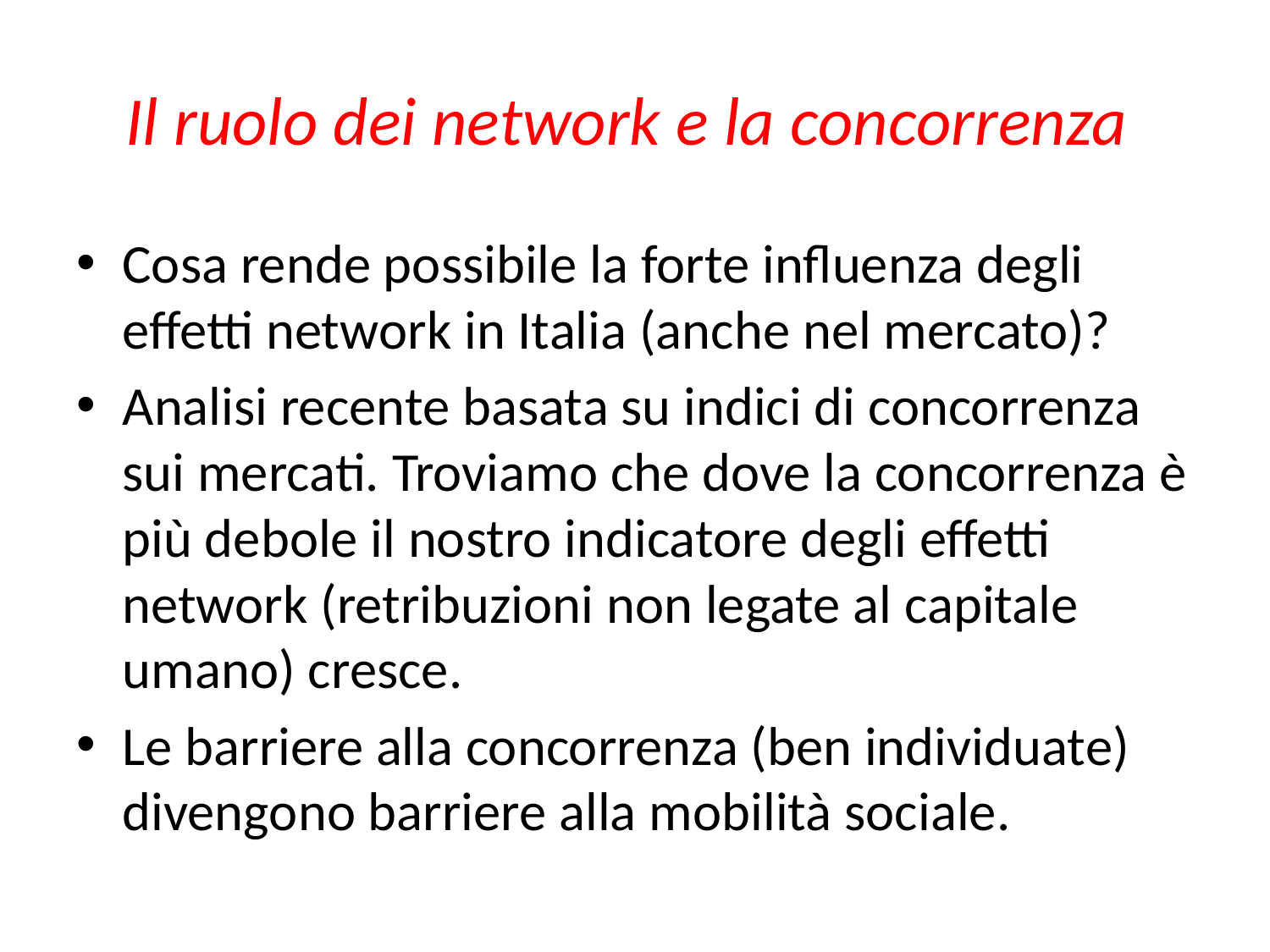

# Il ruolo dei network e la concorrenza
Cosa rende possibile la forte influenza degli effetti network in Italia (anche nel mercato)?
Analisi recente basata su indici di concorrenza sui mercati. Troviamo che dove la concorrenza è più debole il nostro indicatore degli effetti network (retribuzioni non legate al capitale umano) cresce.
Le barriere alla concorrenza (ben individuate) divengono barriere alla mobilità sociale.